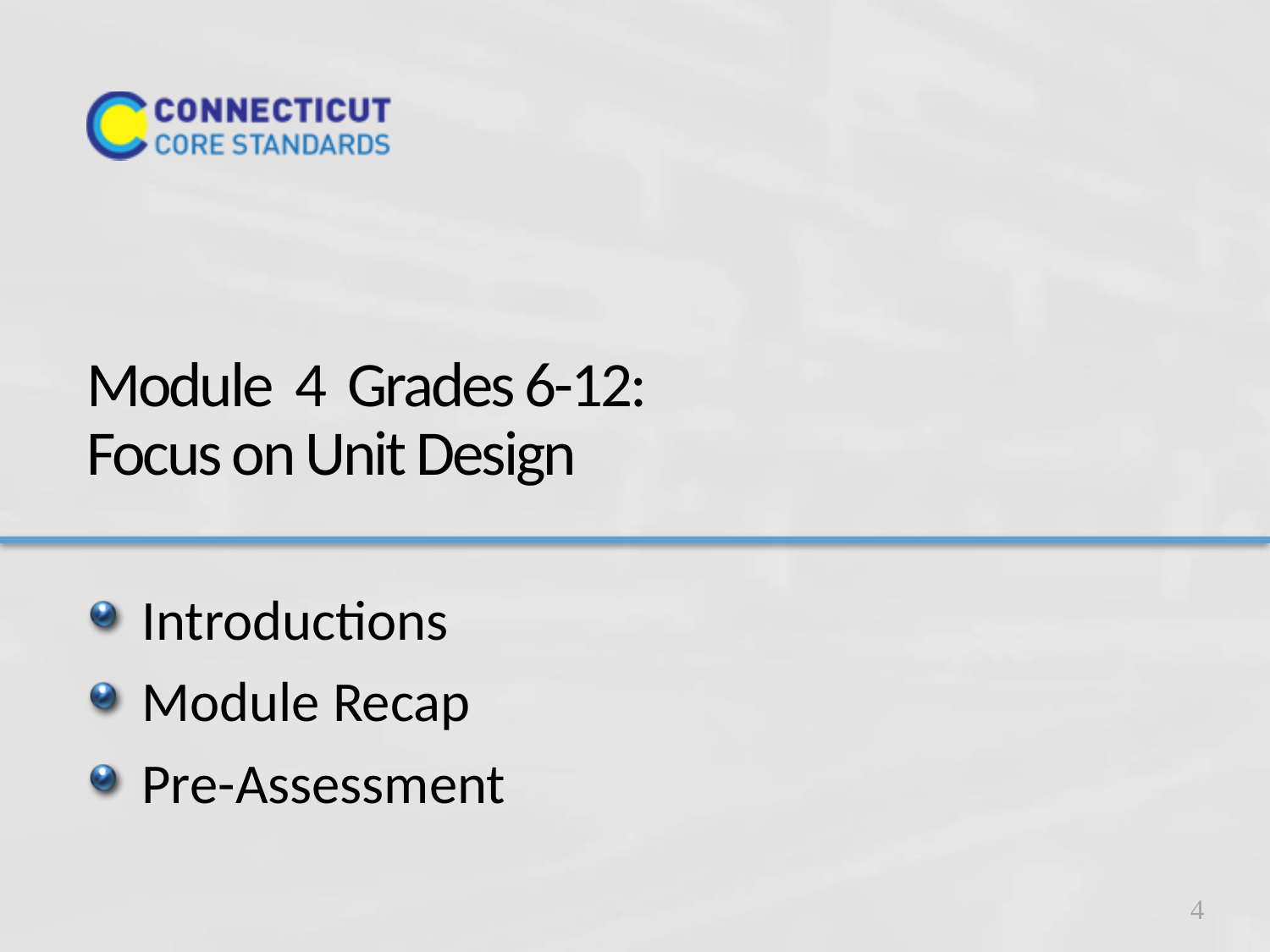

# Module  4  Grades 6-12: Focus on Unit Design
Introductions
Module Recap
Pre-Assessment
4